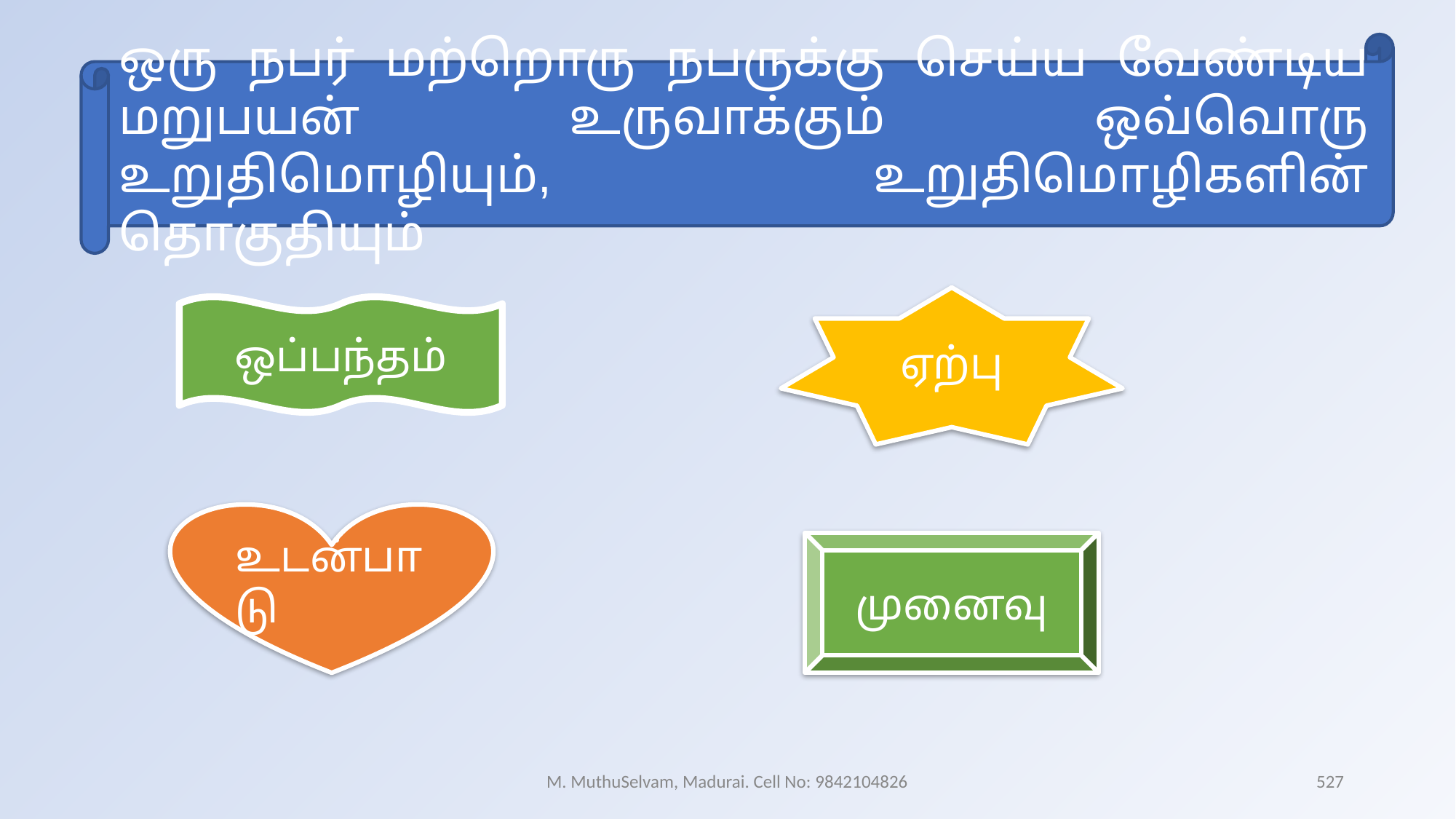

ஒரு நபர் மற்றொரு நபருக்கு செய்ய வேண்டிய மறுபயன் உருவாக்கும் ஒவ்வொரு உறுதிமொழியும், உறுதிமொழிகளின் தொகுதியும்
ஏற்பு
ஒப்பந்தம்
உடன்பாடு
முனைவு
M. MuthuSelvam, Madurai. Cell No: 9842104826
527